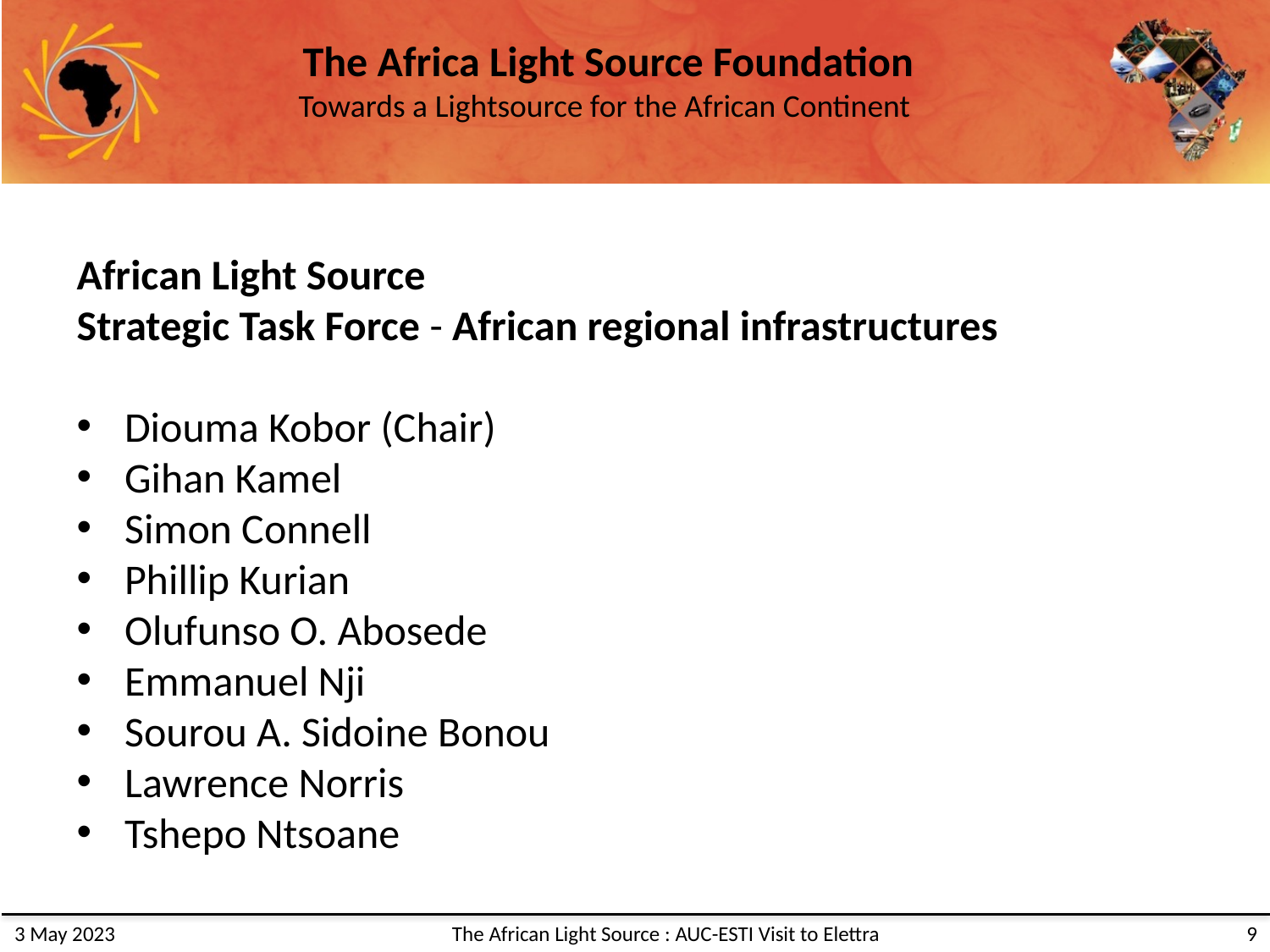

African Light Source
Strategic Task Force - African regional infrastructures

Diouma Kobor (Chair)
Gihan Kamel
Simon Connell
Phillip Kurian
Olufunso O. Abosede
Emmanuel Nji
Sourou A. Sidoine Bonou
Lawrence Norris
Tshepo Ntsoane
3 May 2023
The African Light Source : AUC-ESTI Visit to Elettra
9